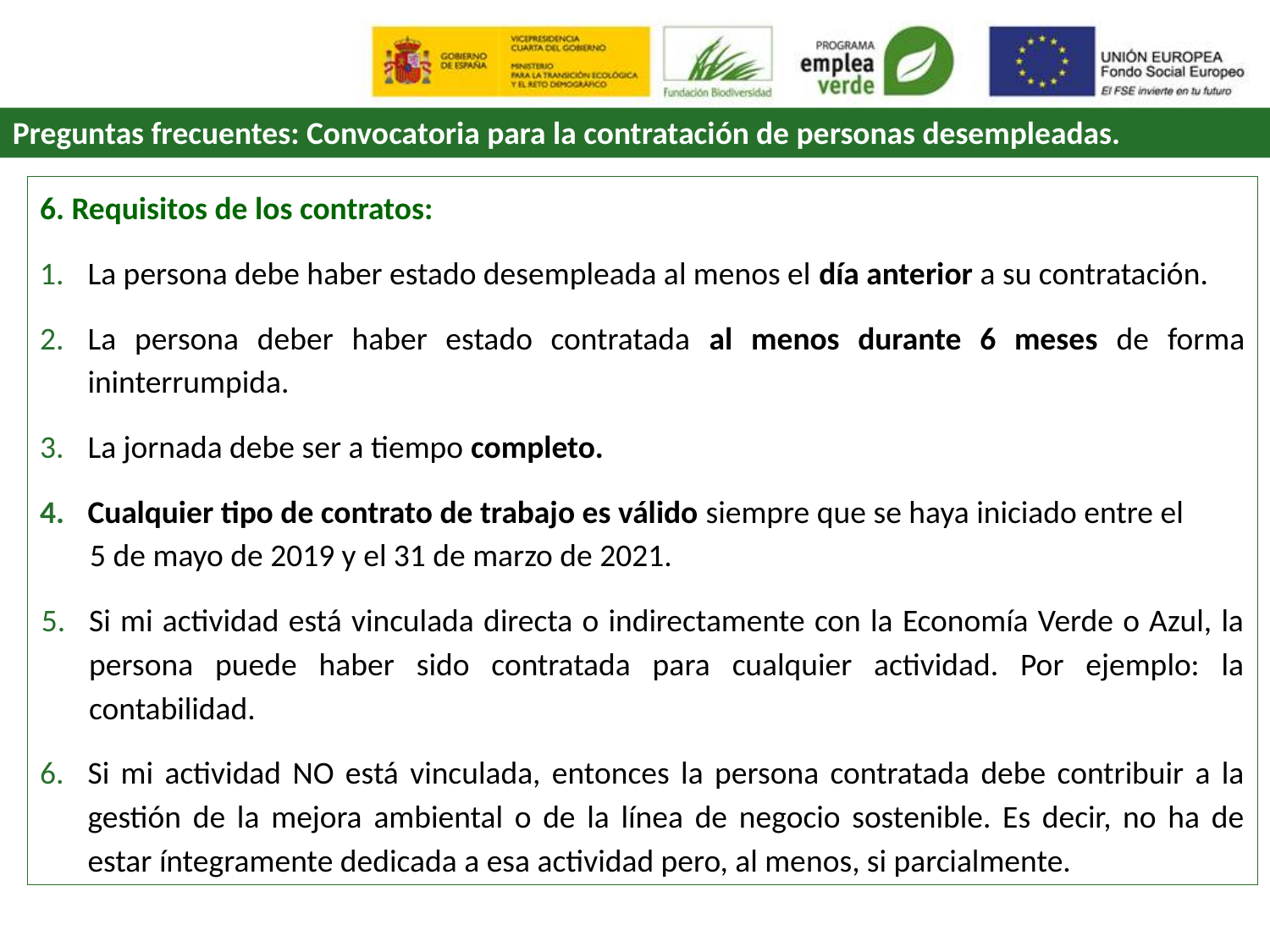

Preguntas frecuentes: Convocatoria para la contratación de personas desempleadas.
6. Requisitos de los contratos:
La persona debe haber estado desempleada al menos el día anterior a su contratación.
La persona deber haber estado contratada al menos durante 6 meses de forma ininterrumpida.
La jornada debe ser a tiempo completo.
Cualquier tipo de contrato de trabajo es válido siempre que se haya iniciado entre el
5 de mayo de 2019 y el 31 de marzo de 2021.
Si mi actividad está vinculada directa o indirectamente con la Economía Verde o Azul, la persona puede haber sido contratada para cualquier actividad. Por ejemplo: la contabilidad.
Si mi actividad NO está vinculada, entonces la persona contratada debe contribuir a la gestión de la mejora ambiental o de la línea de negocio sostenible. Es decir, no ha de estar íntegramente dedicada a esa actividad pero, al menos, si parcialmente.